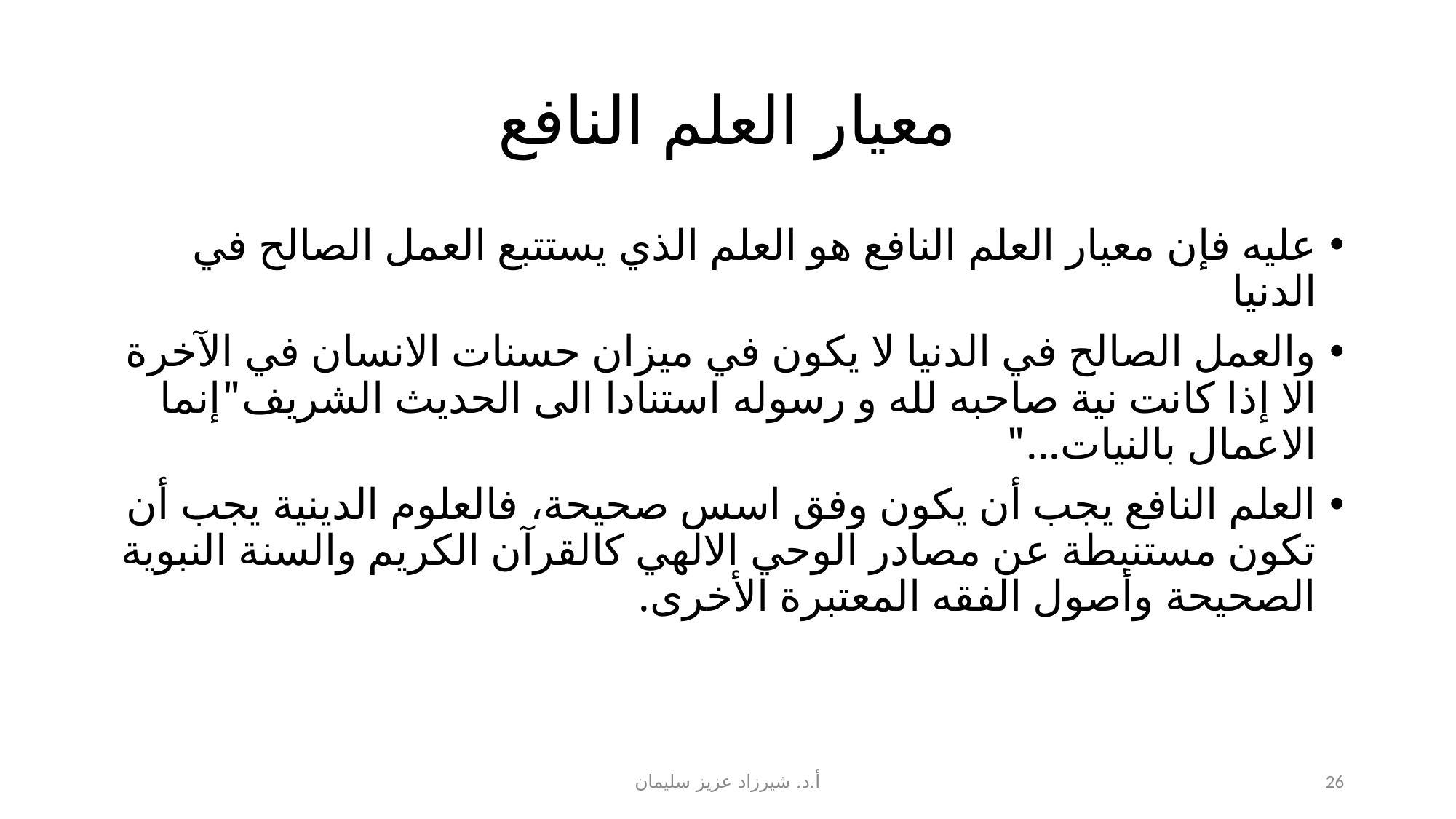

# معيار العلم النافع
عليه فإن معيار العلم النافع هو العلم الذي يستتبع العمل الصالح في الدنيا
والعمل الصالح في الدنيا لا يكون في ميزان حسنات الانسان في الآخرة الا إذا كانت نية صاحبه لله و رسوله استنادا الى الحديث الشريف"إنما الاعمال بالنيات..."
العلم النافع يجب أن يكون وفق اسس صحيحة، فالعلوم الدينية يجب أن تكون مستنبطة عن مصادر الوحي الالهي كالقرآن الكريم والسنة النبوية الصحيحة وأصول الفقه المعتبرة الأخرى.
أ.د. شيرزاد عزيز سليمان
26